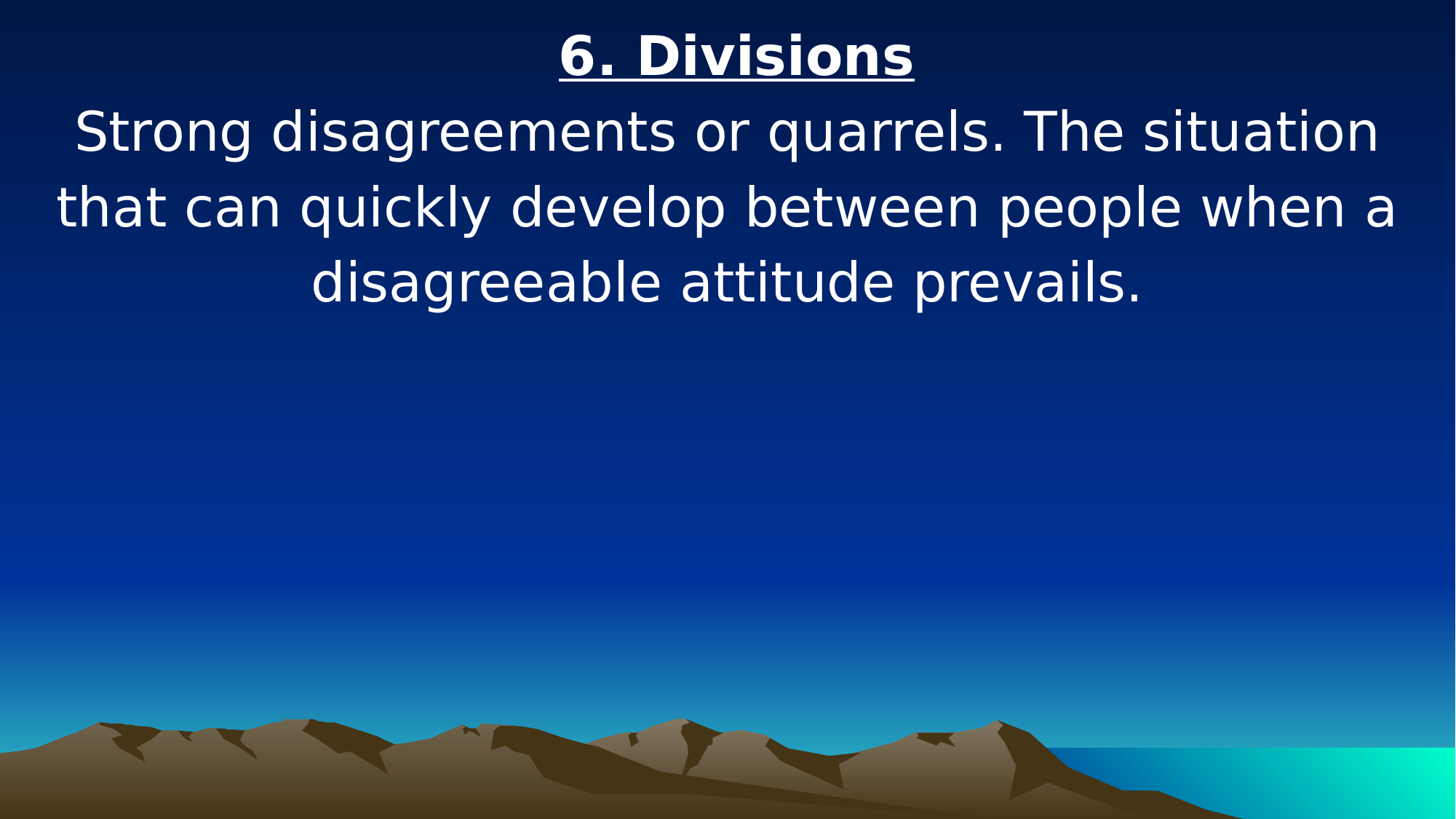

6. Divisions
Strong disagreements or quarrels. The situation that can quickly develop between people when a disagreeable attitude prevails.